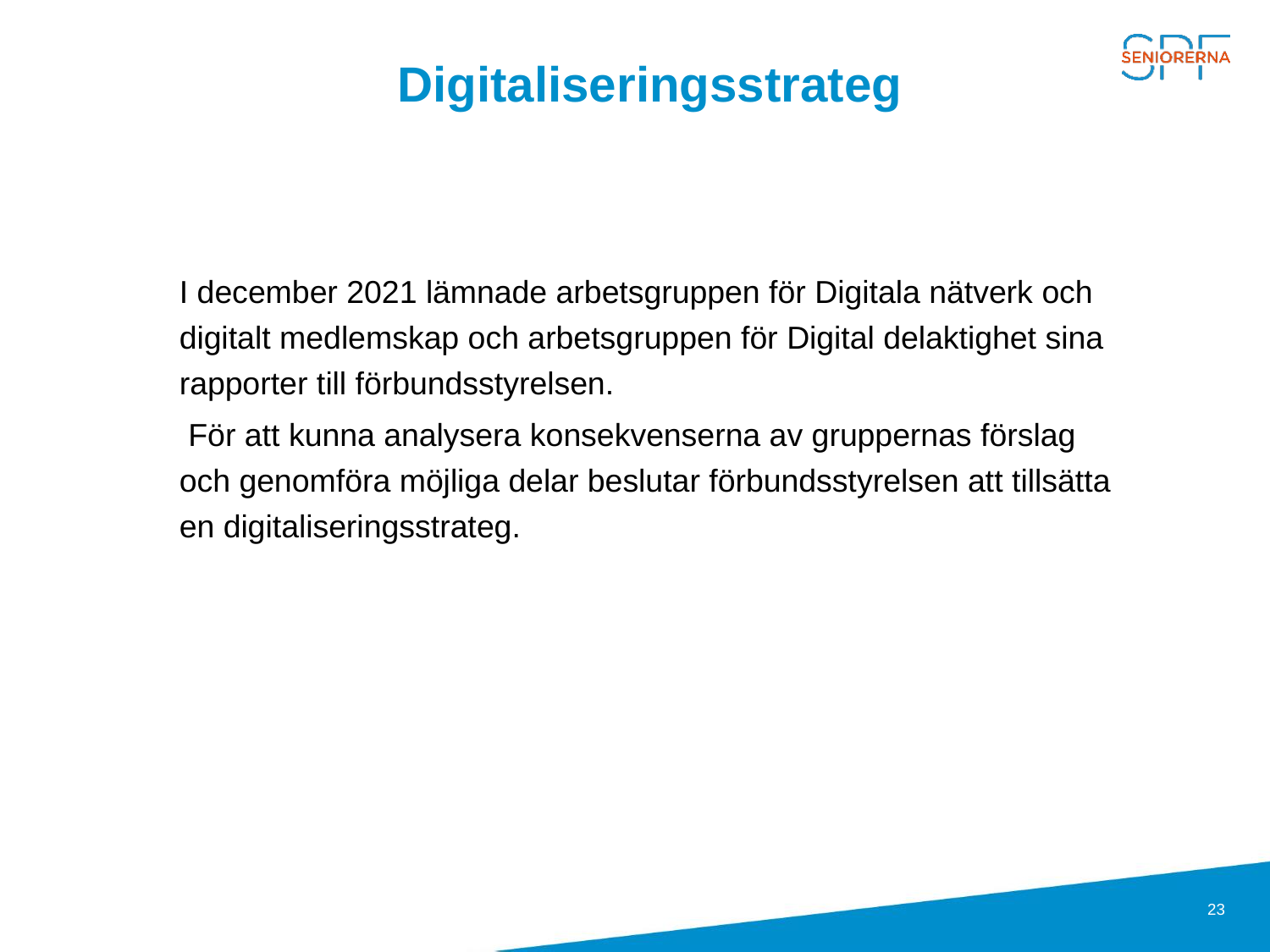

# Digitaliseringsstrateg
I december 2021 lämnade arbetsgruppen för Digitala nätverk och digitalt medlemskap och arbetsgruppen för Digital delaktighet sina rapporter till förbundsstyrelsen.
 För att kunna analysera konsekvenserna av gruppernas förslag och genomföra möjliga delar beslutar förbundsstyrelsen att tillsätta en digitaliseringsstrateg.
23